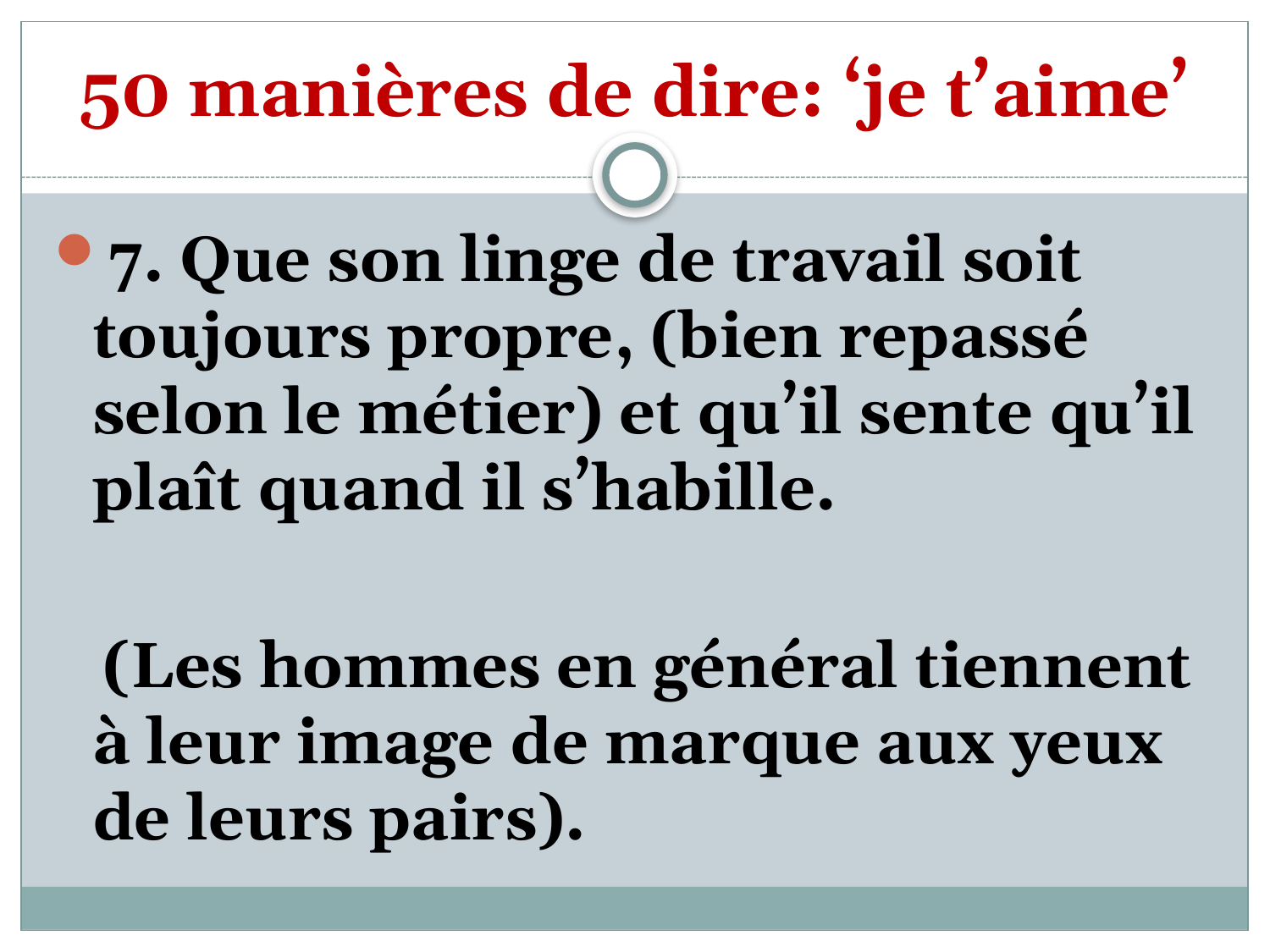

# 50 manières de dire: ‘je t’aime’
7. Que son linge de travail soit toujours propre, (bien repassé selon le métier) et qu’il sente qu’il plaît quand il s’habille.

   (Les hommes en général tiennent à leur image de marque aux yeux de leurs pairs).